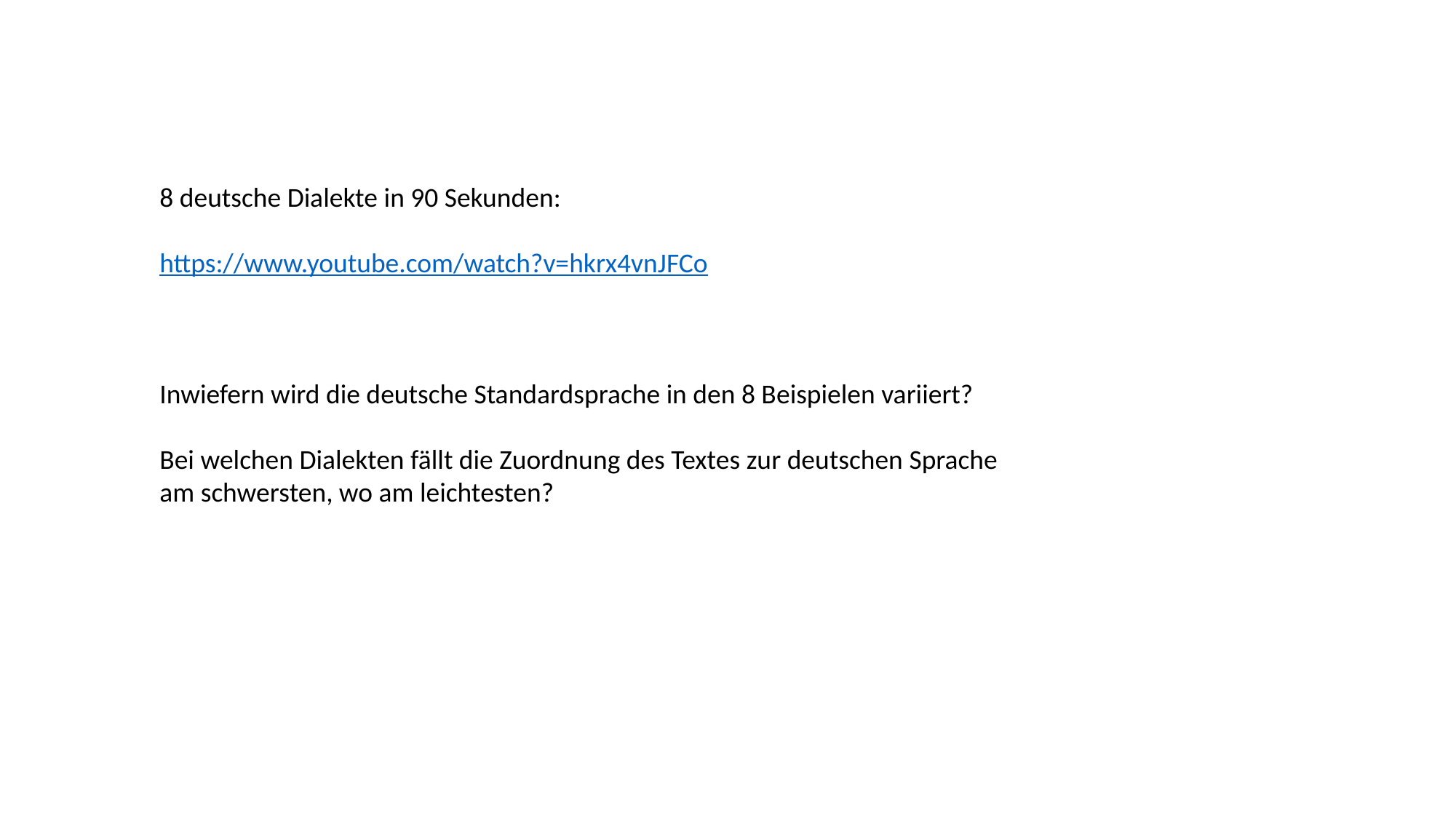

8 deutsche Dialekte in 90 Sekunden:

https://www.youtube.com/watch?v=hkrx4vnJFCo

Inwiefern wird die deutsche Standardsprache in den 8 Beispielen variiert?

Bei welchen Dialekten fällt die Zuordnung des Textes zur deutschen Sprache
am schwersten, wo am leichtesten?